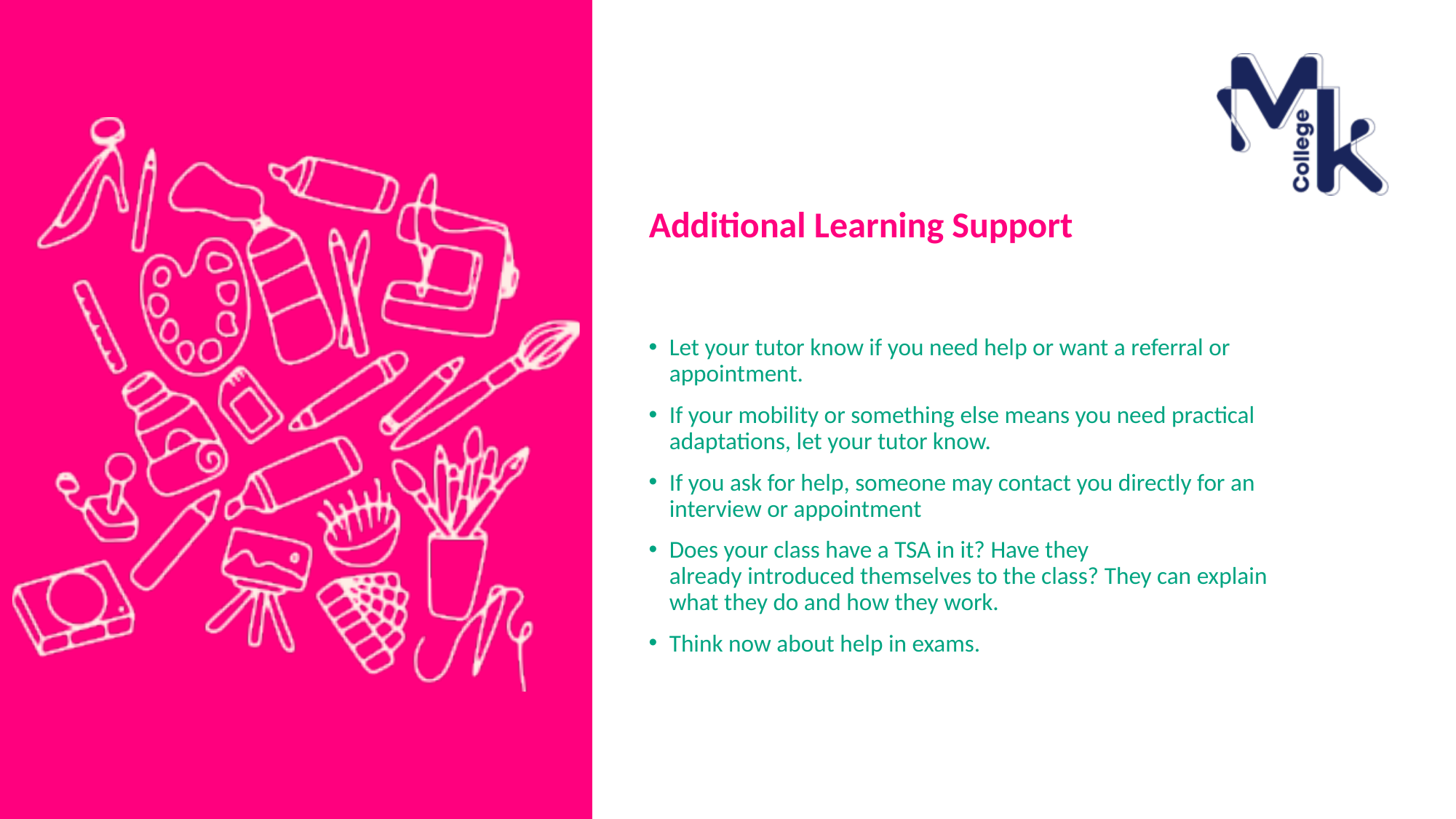

# Additional Learning Support
Let your tutor know if you need help or want a referral or appointment.
If your mobility or something else means you need practical adaptations, let your tutor know.
If you ask for help, someone may contact you directly for an interview or appointment
Does your class have a TSA in it? Have they already introduced themselves to the class? They can explain what they do and how they work.
Think now about help in exams.